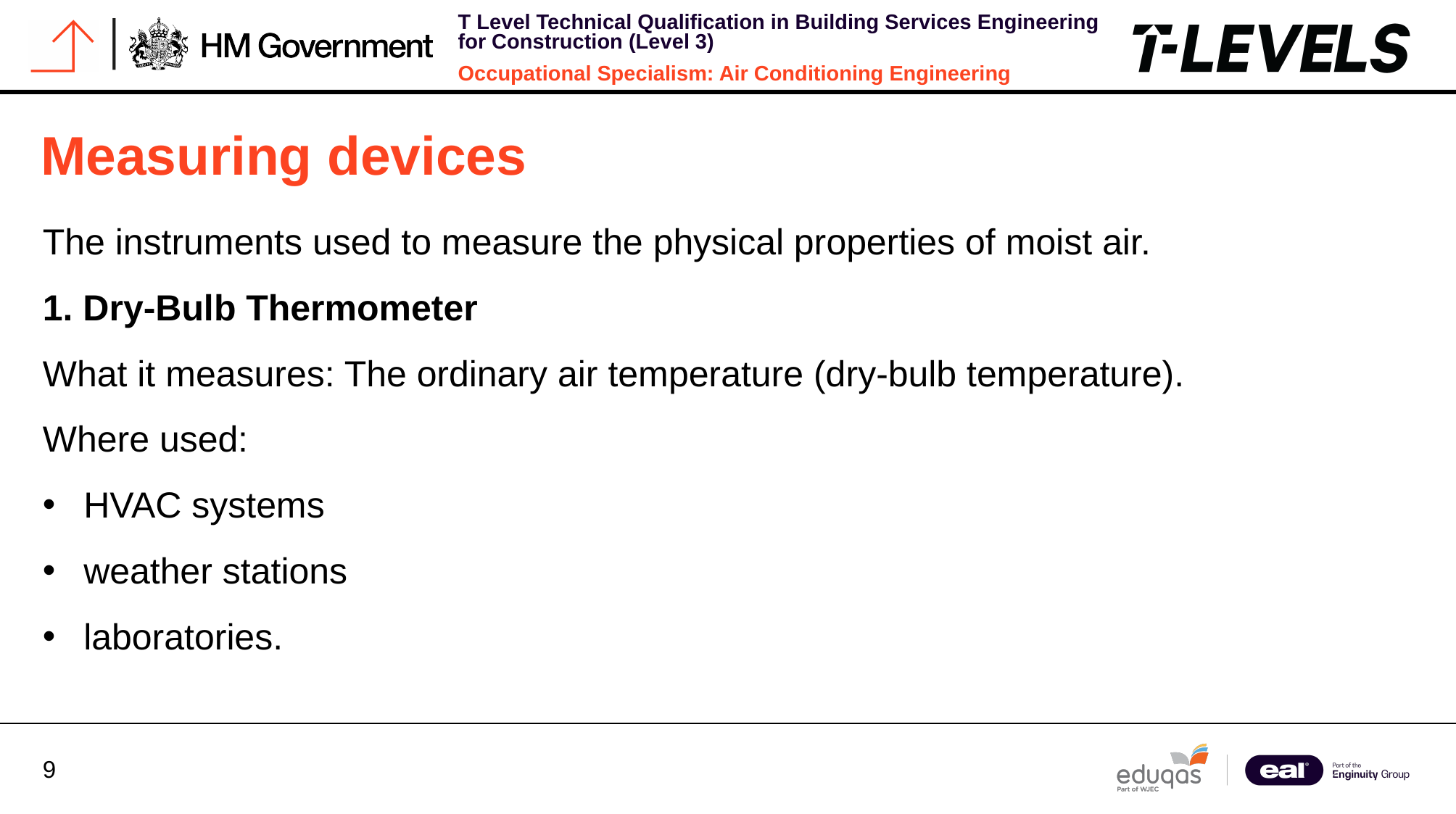

Measuring devices
The instruments used to measure the physical properties of moist air.
1. Dry-Bulb Thermometer
What it measures: The ordinary air temperature (dry‑bulb temperature).
Where used:
HVAC systems
weather stations
laboratories.